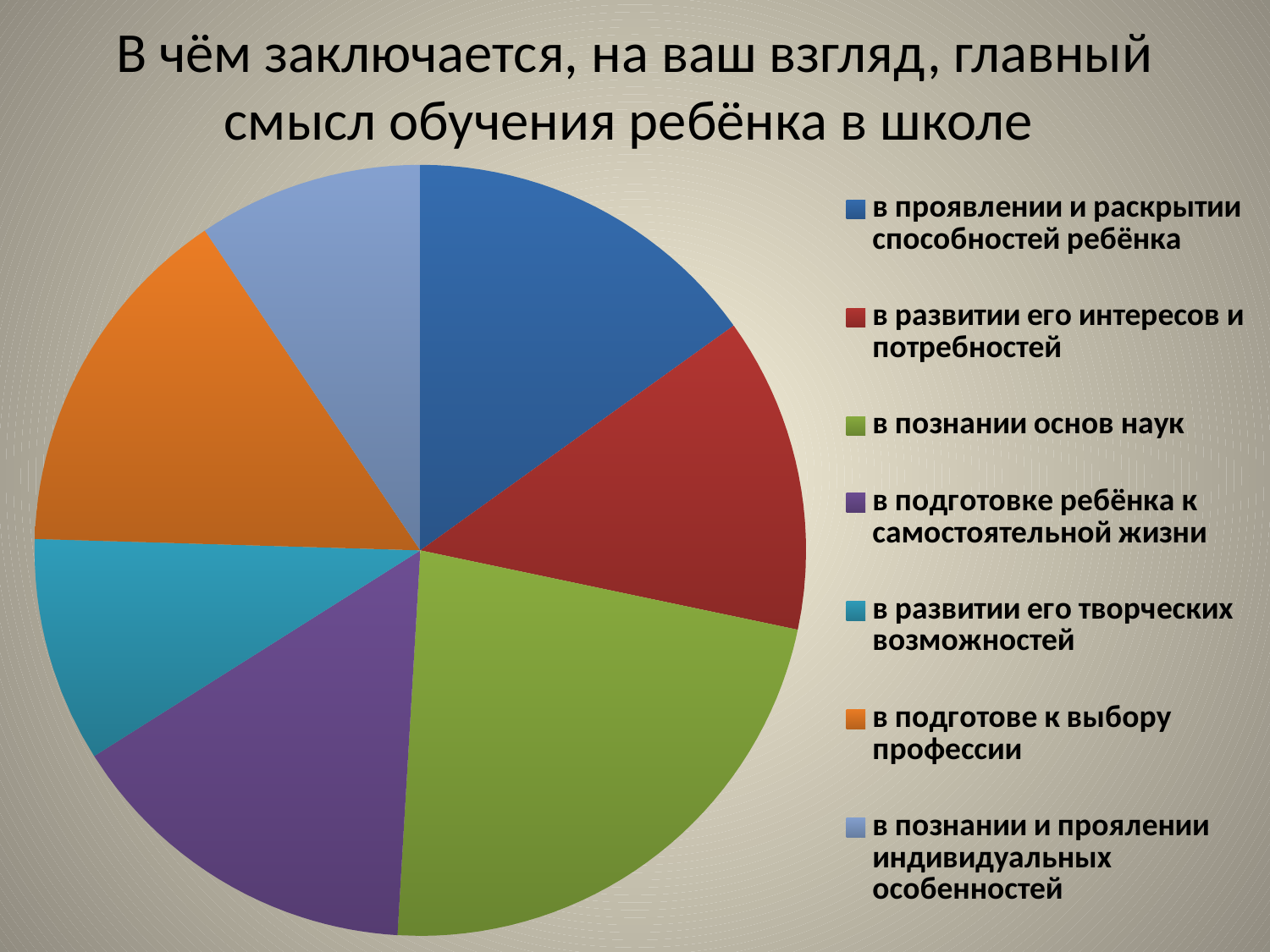

# В чём заключается, на ваш взгляд, главный смысл обучения ребёнка в школе

### Chart

| Category | Столбец1 |
|---|---|
| в проявлении и раскрытии способностей ребёнка | 8.0 |
| в развитии его интересов и потребностей | 7.0 |
| в познании основ наук | 12.0 |
| в подготовке ребёнка к самостоятельной жизни | 8.0 |
| в развитии его творческих возможностей | 5.0 |
| в подготове к выбору профессии | 8.0 |
| в познании и проялении индивидуальных особенностей | 5.0 |